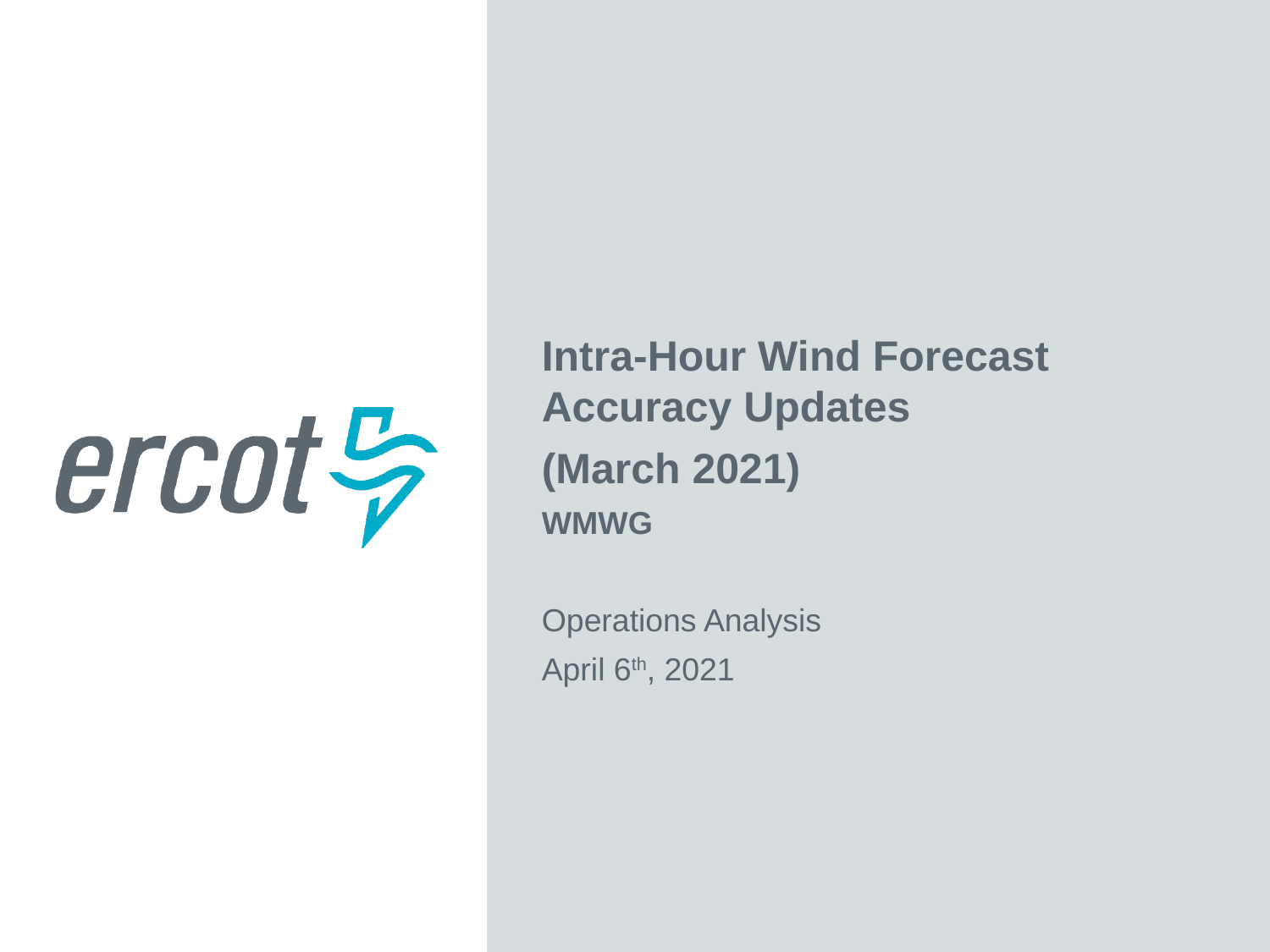

Intra-Hour Wind Forecast Accuracy Updates
(March 2021)
WMWG

Operations Analysis
April 6th, 2021